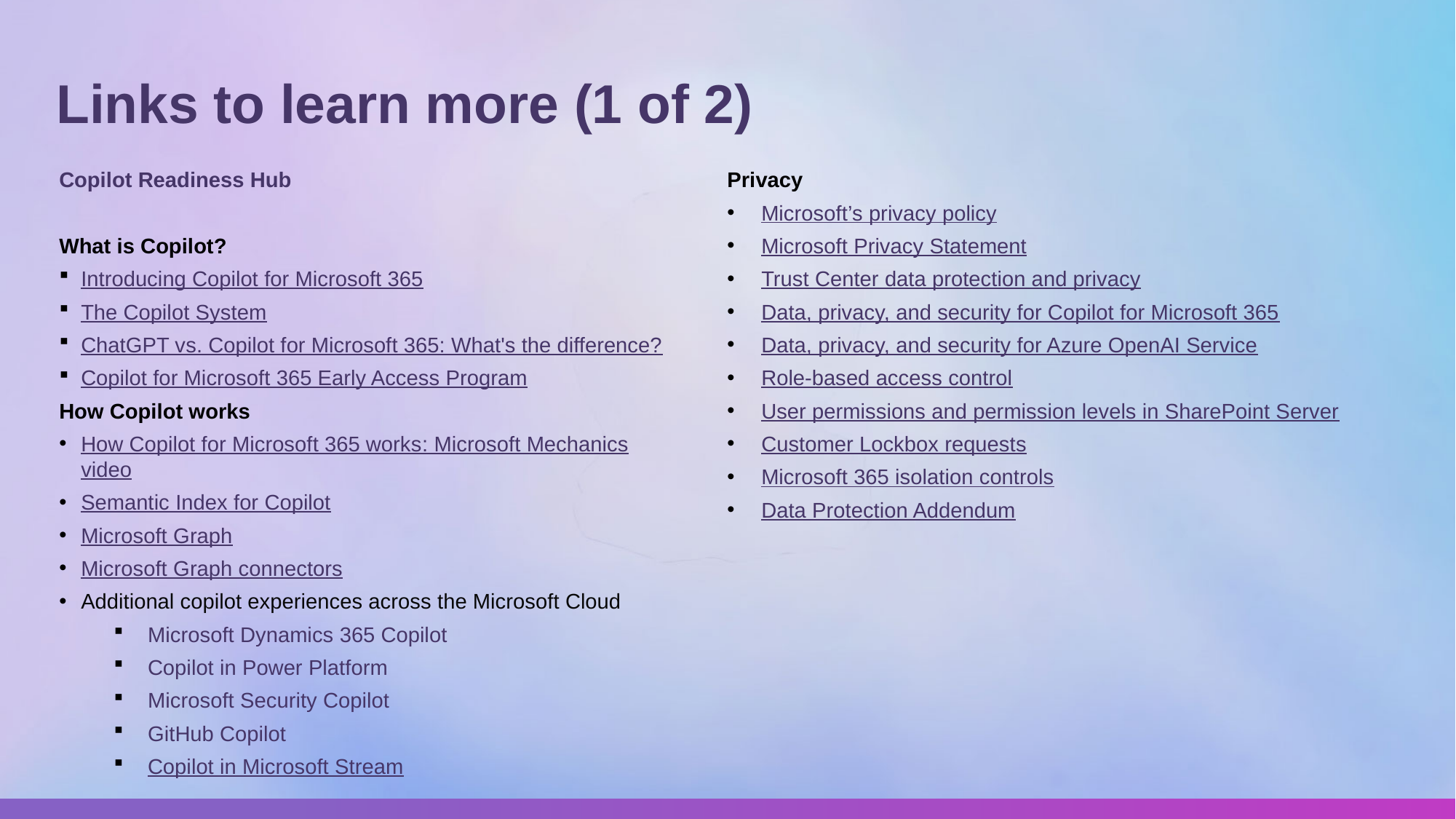

# Links to learn more (1 of 2)
Copilot Readiness Hub

What is Copilot?
Introducing Copilot for Microsoft 365
The Copilot System
ChatGPT vs. Copilot for Microsoft 365: What's the difference?
Copilot for Microsoft 365 Early Access Program
How Copilot works
How Copilot for Microsoft 365 works: Microsoft Mechanics video
Semantic Index for Copilot
Microsoft Graph
Microsoft Graph connectors
Additional copilot experiences across the Microsoft Cloud
Microsoft Dynamics 365 Copilot
Copilot in Power Platform
Microsoft Security Copilot
GitHub Copilot
Copilot in Microsoft Stream
Privacy
Microsoft’s privacy policy
Microsoft Privacy Statement
Trust Center data protection and privacy
Data, privacy, and security for Copilot for Microsoft 365
Data, privacy, and security for Azure OpenAI Service
Role-based access control
User permissions and permission levels in SharePoint Server
Customer Lockbox requests
Microsoft 365 isolation controls
Data Protection Addendum